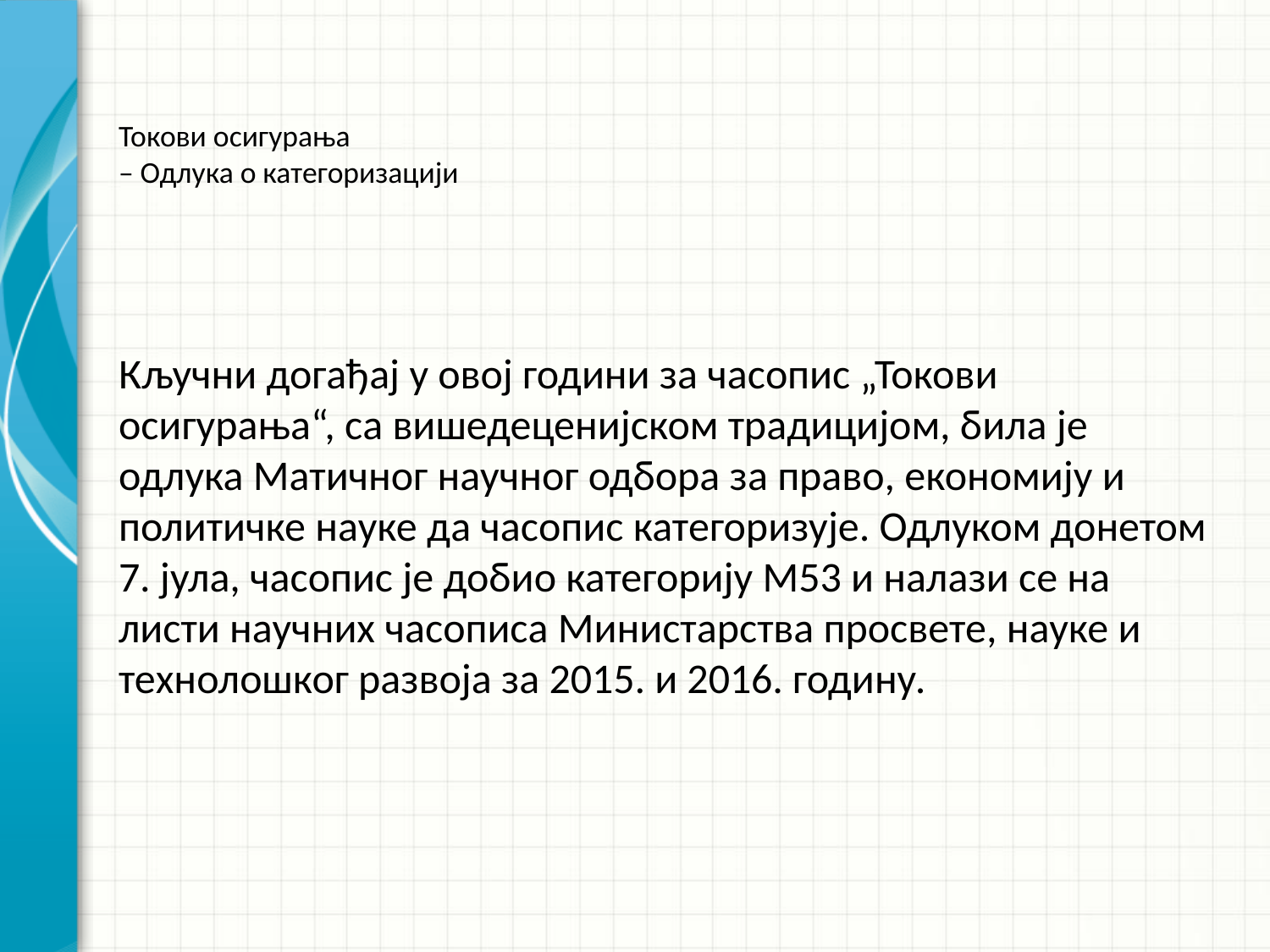

# Toкови oсигурања – Одлука о категоризацији

Кључни догађај у овој години за часопис „Токови осигурања“, са вишедеценијском традицијом, била је одлука Матичног научног одбора за право, економију и политичке науке да часопис категоризује. Одлуком донетом 7. јула, часопис је добио категорију М53 и налази се на листи научних часописа Министарства просвете, науке и технолошког развоја за 2015. и 2016. годину.